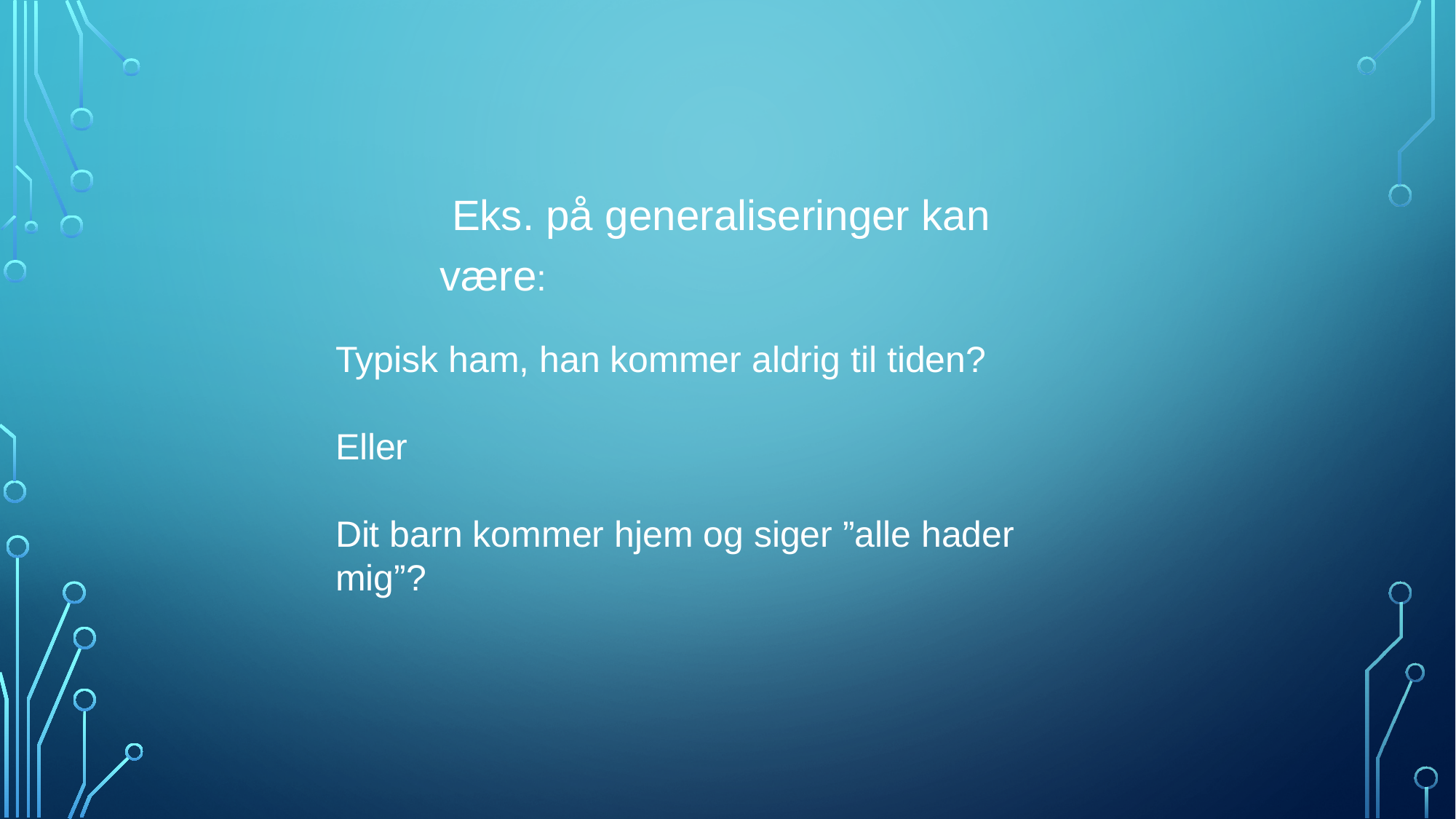

Eks. på generaliseringer kan være:
Typisk ham, han kommer aldrig til tiden?

Eller
Dit barn kommer hjem og siger ”alle hader mig”?